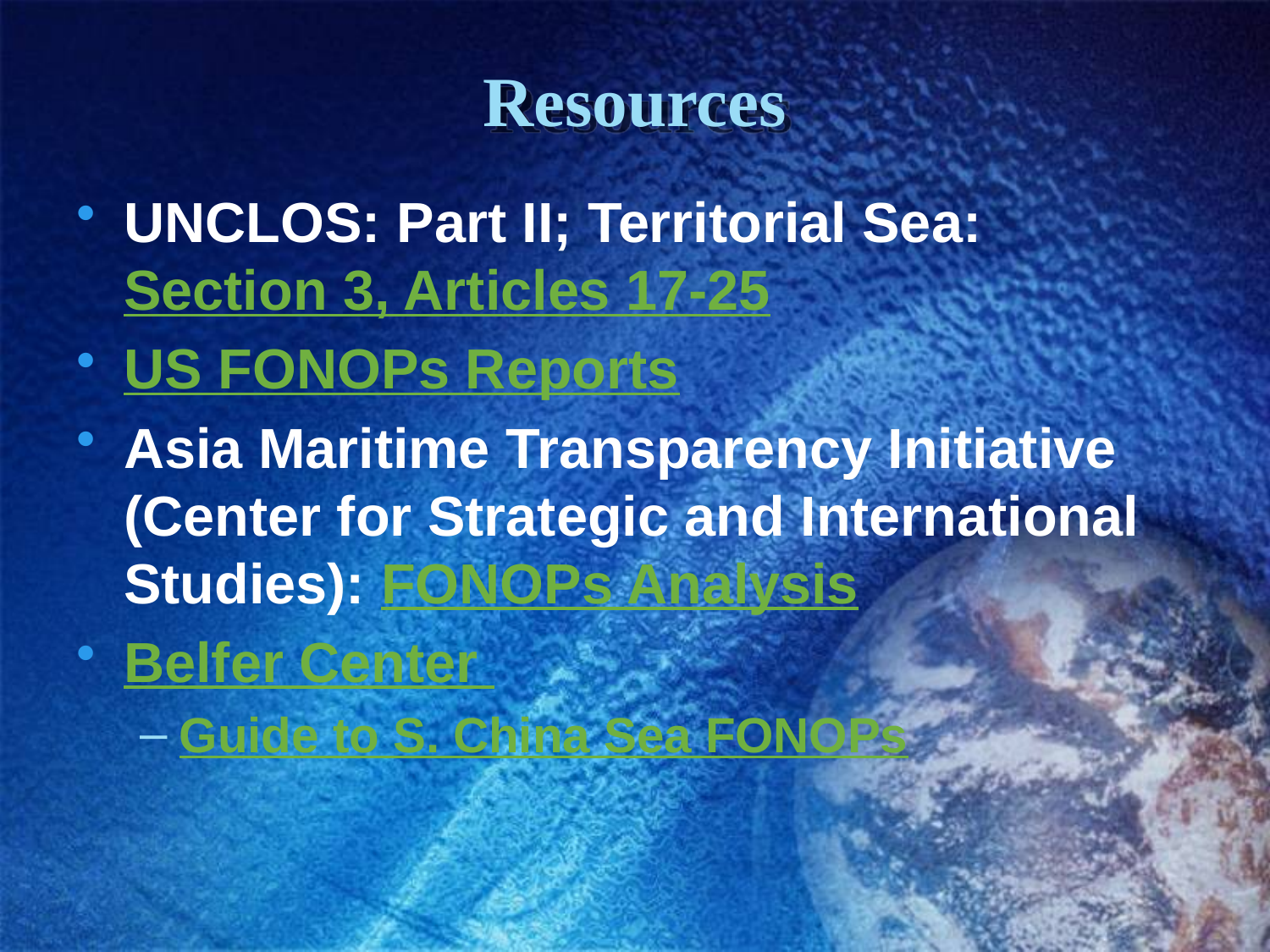

# Resources
UNCLOS: Part II; Territorial Sea: Section 3, Articles 17-25
US FONOPs Reports
Asia Maritime Transparency Initiative (Center for Strategic and International Studies): FONOPs Analysis
Belfer Center
Guide to S. China Sea FONOPs